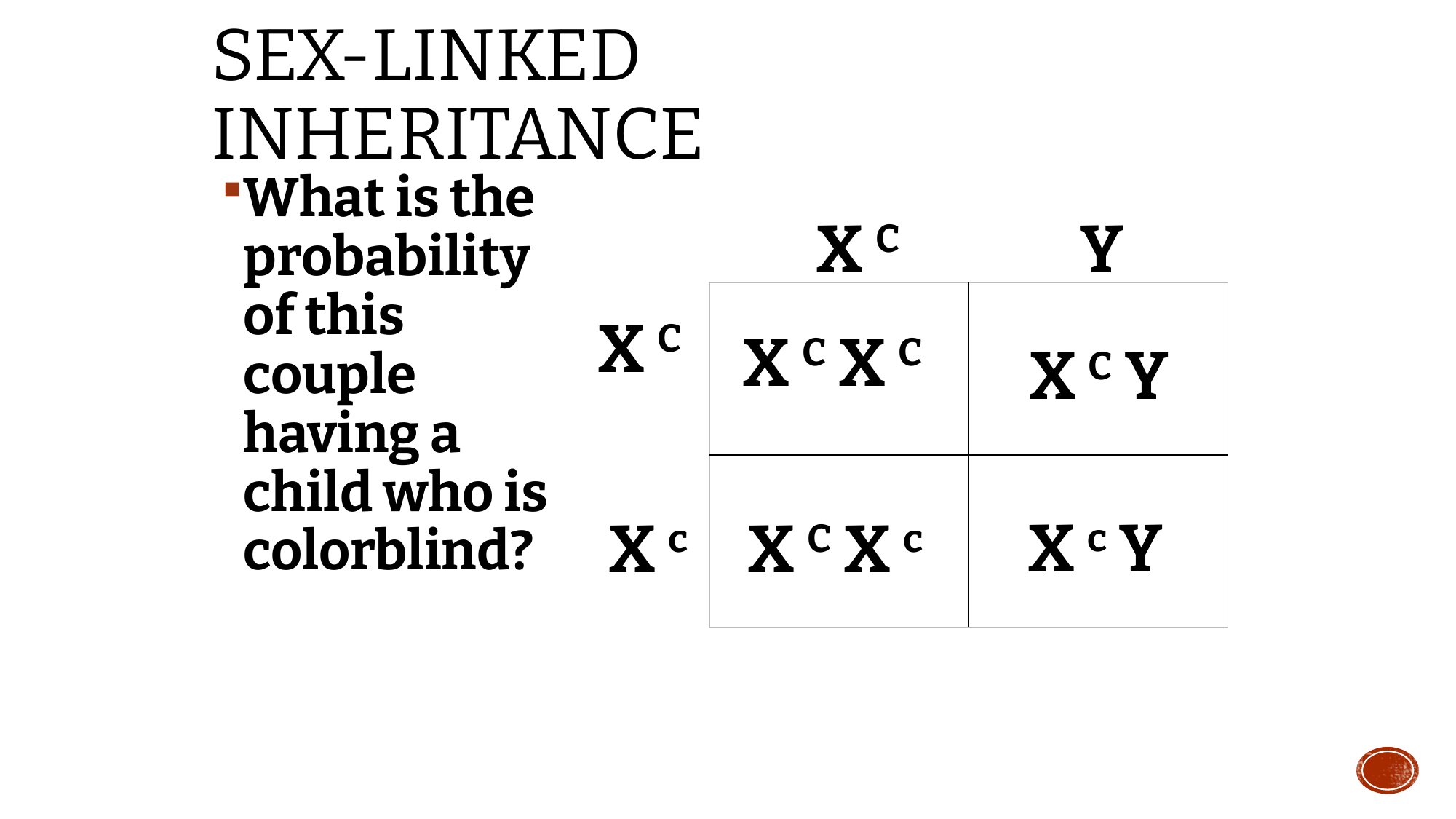

# Sex-linked inheritance
What is the probability of this couple having a child who is colorblind?

Y
X C
|  |  |
| --- | --- |
|  |  |
X C
X C X C

X C Y

X c Y

X C X c

X c